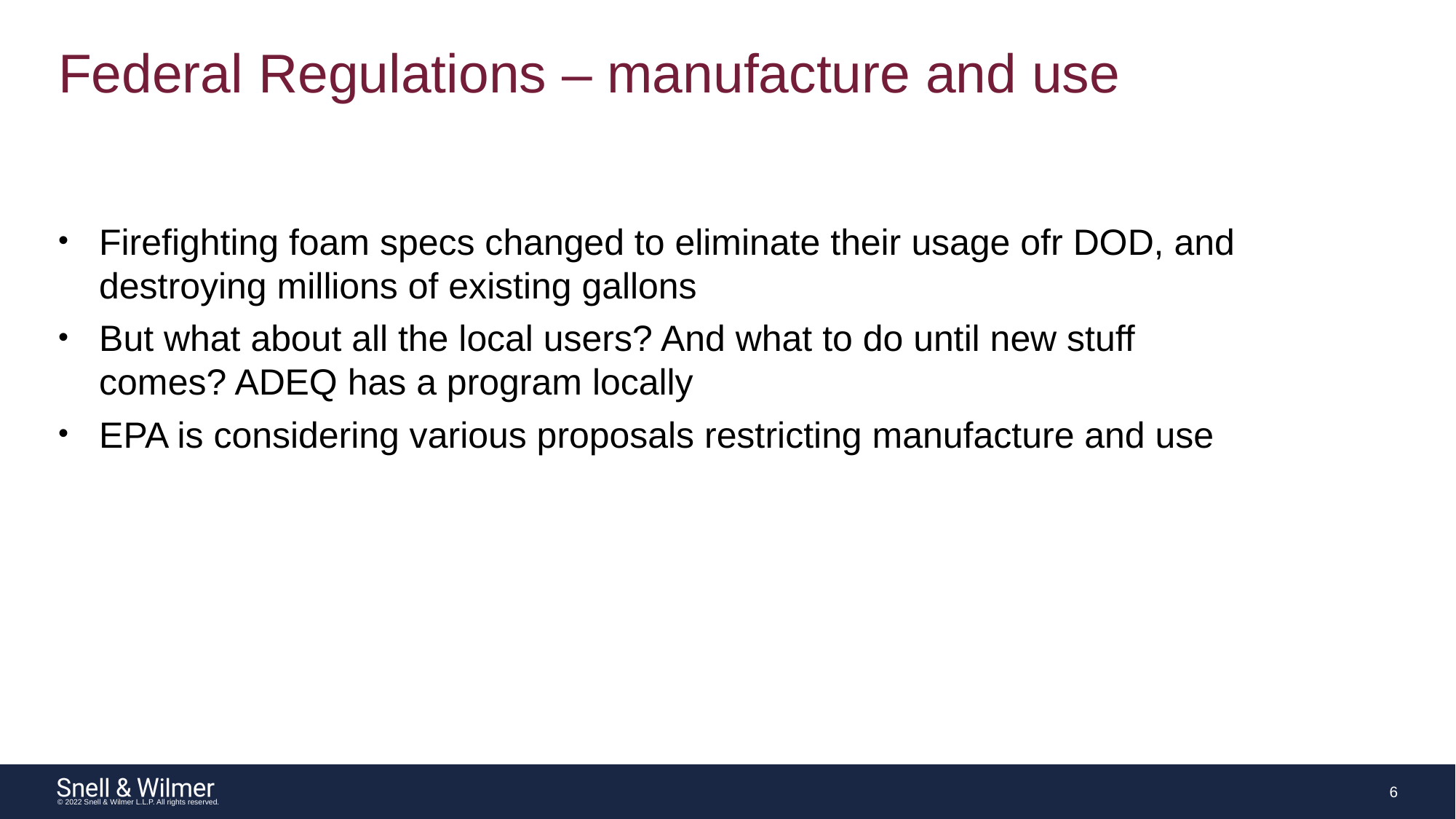

# Federal Regulations – manufacture and use
Firefighting foam specs changed to eliminate their usage ofr DOD, and destroying millions of existing gallons
But what about all the local users? And what to do until new stuff comes? ADEQ has a program locally
EPA is considering various proposals restricting manufacture and use

6